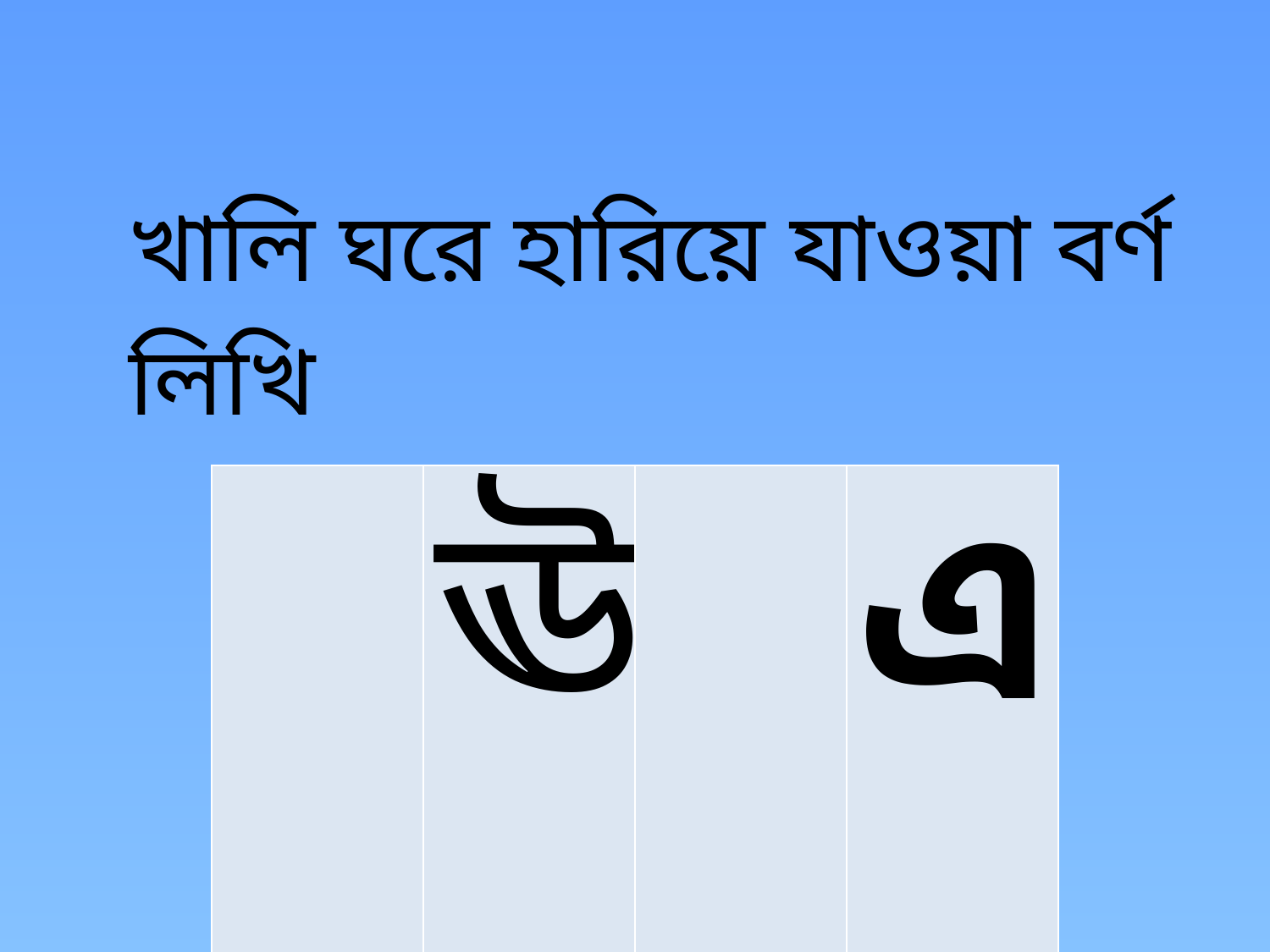

খালি ঘরে হারিয়ে যাওয়া বর্ণ লিখি
উ
ঋ
|  | ঊ |  | এ |
| --- | --- | --- | --- |